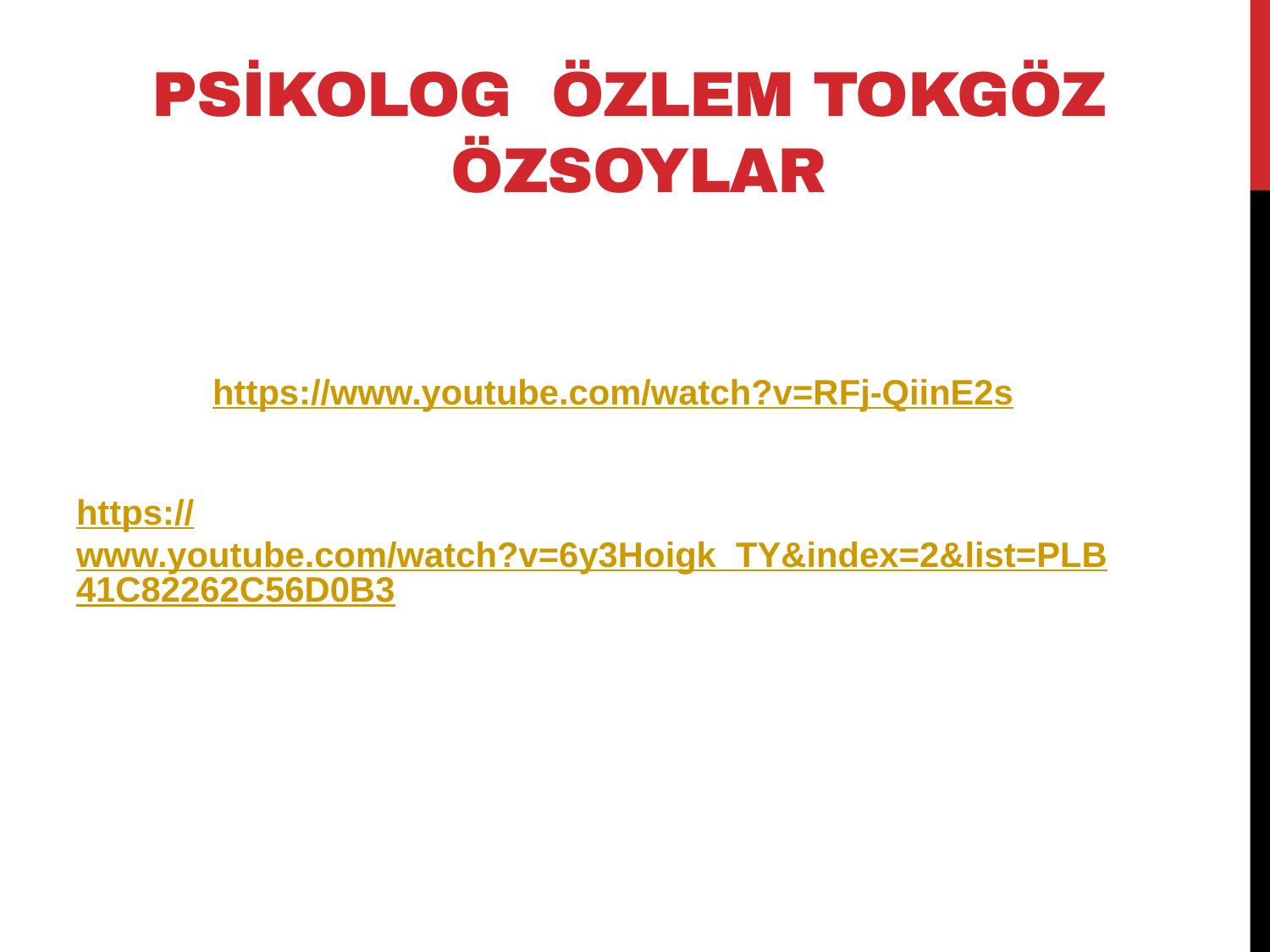

# Psİkolog  ÖZLEM TOKGÖZ  ÖZSOYLAR

              https://www.youtube.com/watch?v=RFj-QiinE2s

https://www.youtube.com/watch?v=6y3Hoigk_TY&index=2&list=PLB41C82262C56D0B3